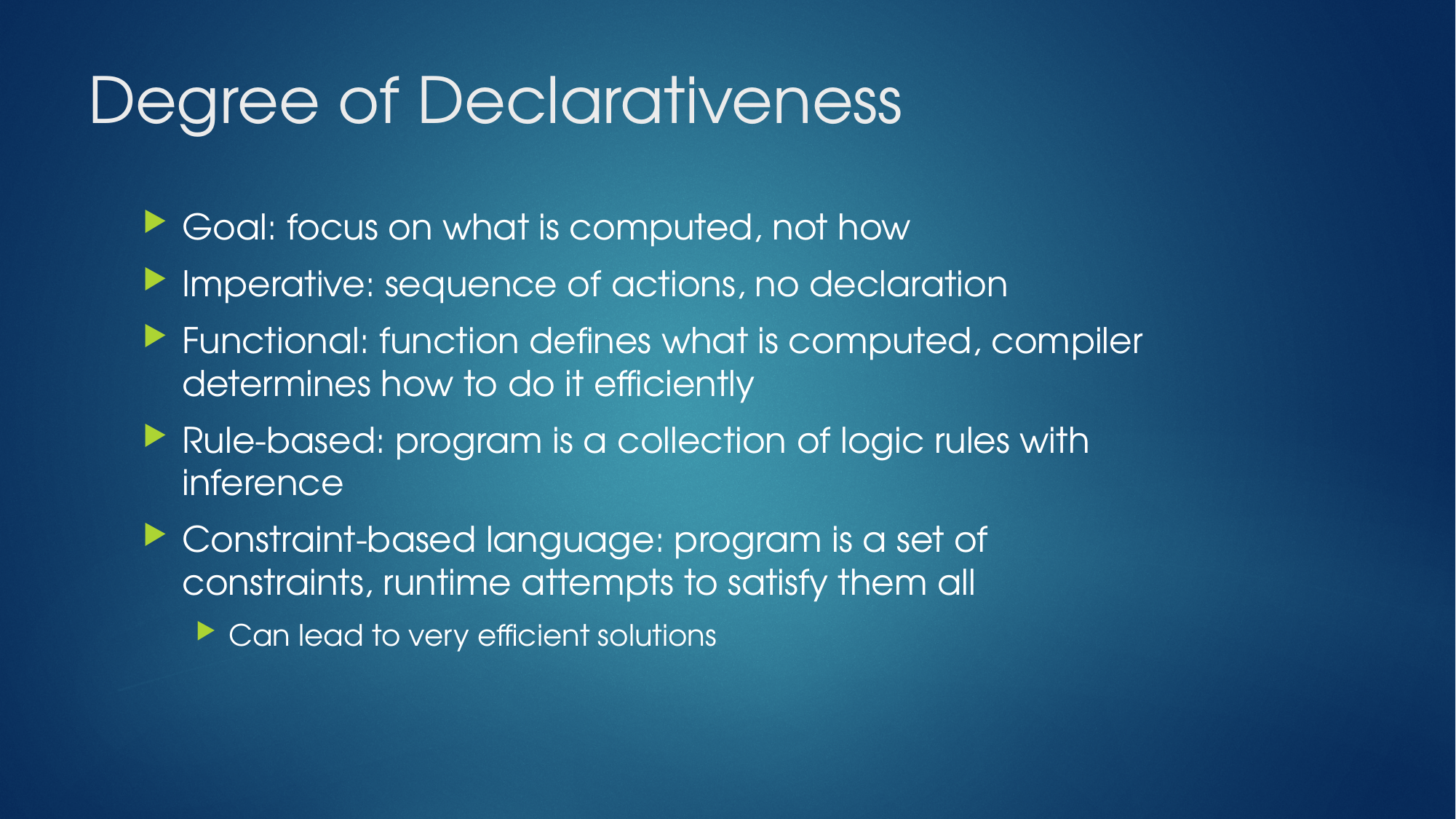

# Degree of Declarativeness
Goal: focus on what is computed, not how
Imperative: sequence of actions, no declaration
Functional: function defines what is computed, compiler determines how to do it efficiently
Rule-based: program is a collection of logic rules with inference
Constraint-based language: program is a set of constraints, runtime attempts to satisfy them all
Can lead to very efficient solutions